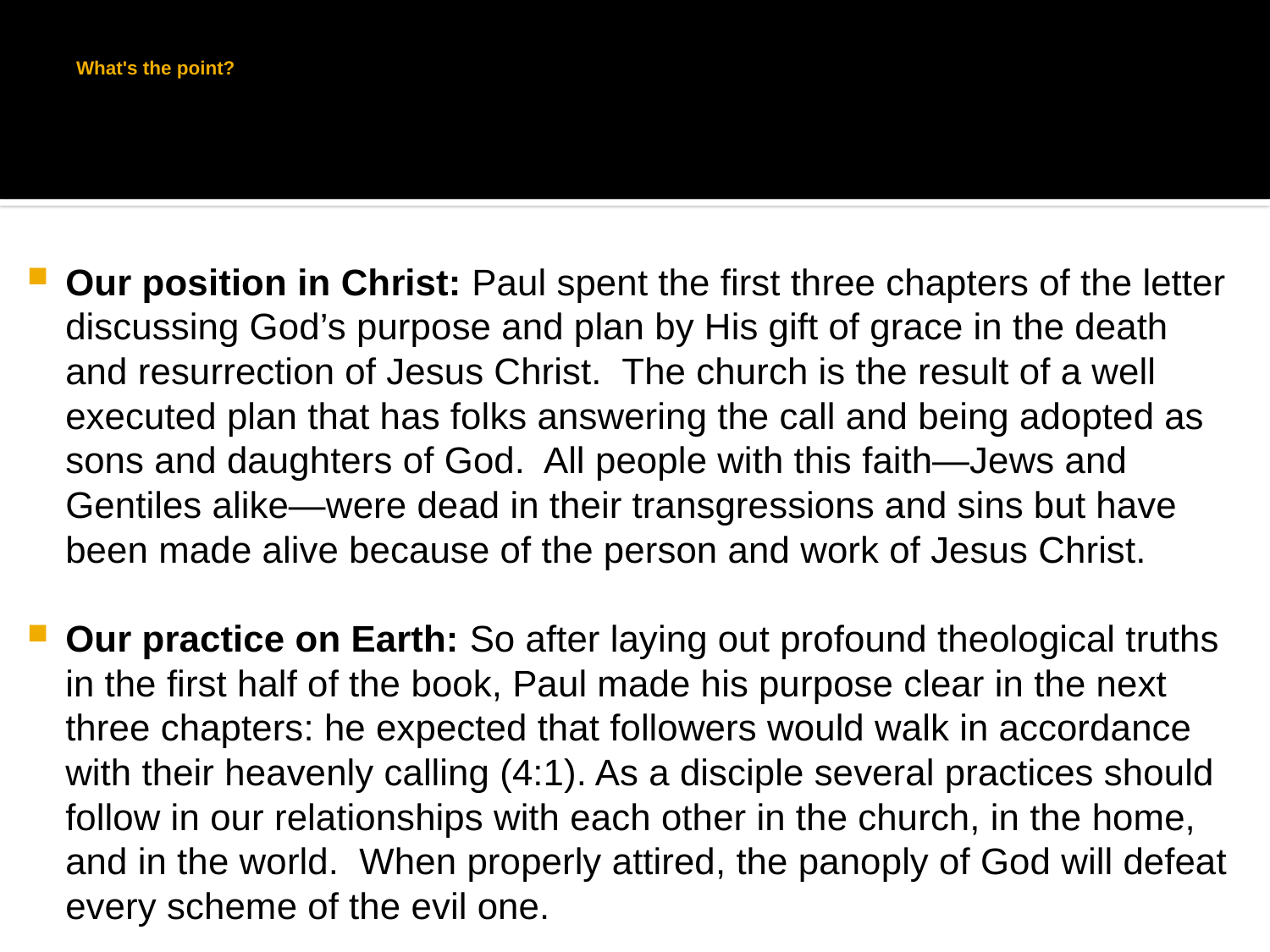

# What's the point?

Our position in Christ: Paul spent the first three chapters of the letter discussing God’s purpose and plan by His gift of grace in the death and resurrection of Jesus Christ.  The church is the result of a well executed plan that has folks answering the call and being adopted as sons and daughters of God.  All people with this faith—Jews and Gentiles alike—were dead in their transgressions and sins but have been made alive because of the person and work of Jesus Christ.

Our practice on Earth: So after laying out profound theological truths in the first half of the book, Paul made his purpose clear in the next three chapters: he expected that followers would walk in accordance with their heavenly calling (4:1). As a disciple several practices should follow in our relationships with each other in the church, in the home, and in the world.  When properly attired, the panoply of God will defeat every scheme of the evil one.